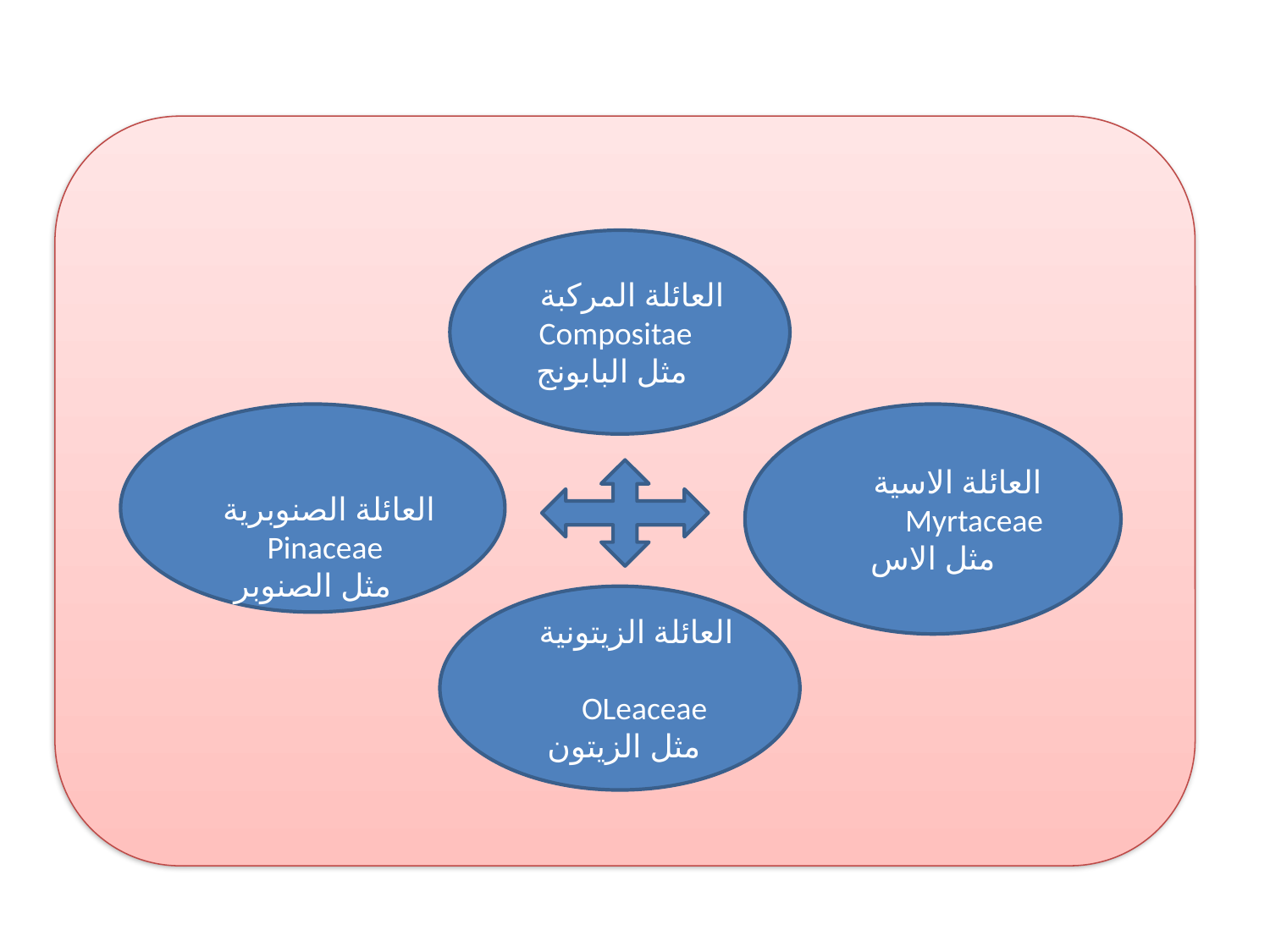

العائلة المركبة        Compositae      مثل البابونج

العائلة الصنوبرية        Pinaceae       مثل الصنوبر
العائلة الاسية       Myrtaceae           مثل الاس

العائلة الزيتونية
 OLeaceae        مثل الزيتون